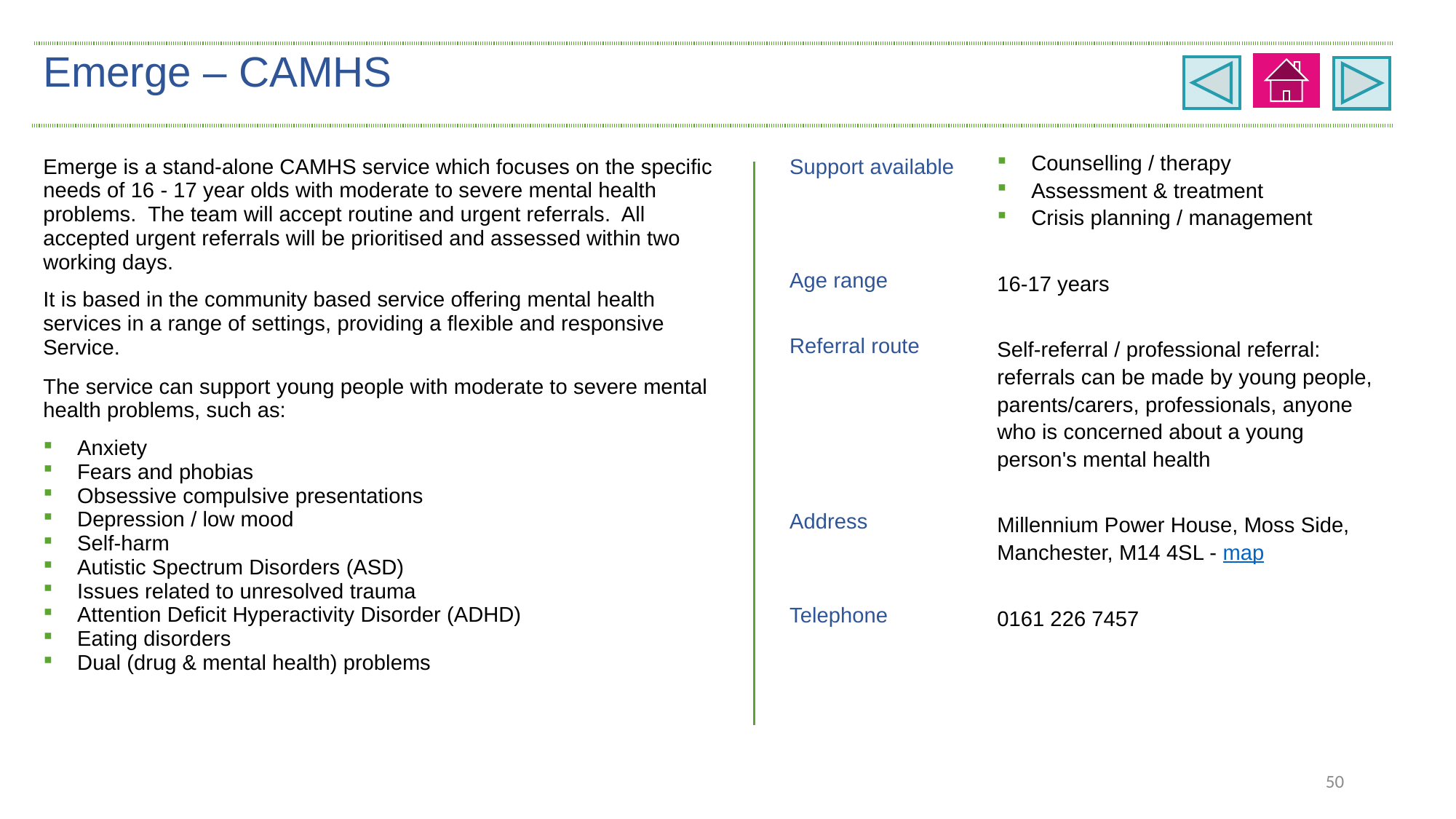

| Emerge – CAMHS |  |  |
| --- | --- | --- |
| Emerge is a stand-alone CAMHS service which focuses on the specific needs of 16 - 17 year olds with moderate to severe mental health problems. The team will accept routine and urgent referrals. All accepted urgent referrals will be prioritised and assessed within two working days. It is based in the community based service offering mental health services in a range of settings, providing a flexible and responsive Service. The service can support young people with moderate to severe mental health problems, such as: Anxiety Fears and phobias Obsessive compulsive presentations Depression / low mood Self-harm Autistic Spectrum Disorders (ASD) Issues related to unresolved trauma Attention Deficit Hyperactivity Disorder (ADHD) Eating disorders Dual (drug & mental health) problems | Support available | Counselling / therapy Assessment & treatment Crisis planning / management |
|  | Age range | 16-17 years |
|  | Referral route | Self-referral / professional referral: referrals can be made by young people, parents/carers, professionals, anyone who is concerned about a young person's mental health |
|  | Address | Millennium Power House, Moss Side, Manchester, M14 4SL - map |
|  | Telephone | 0161 226 7457 |

50